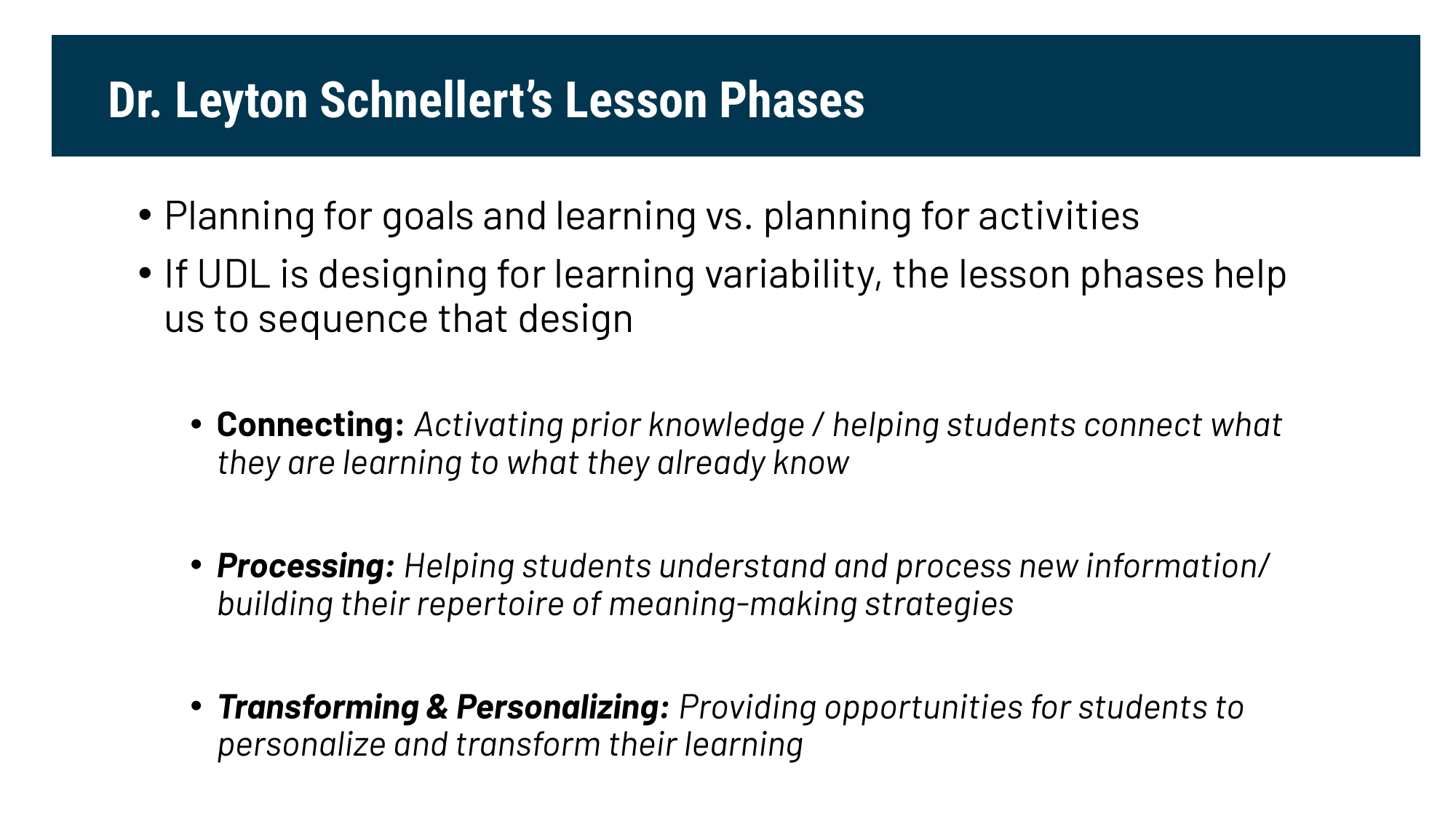

Dr. Leyton Schnellert’s Lesson Phases
Planning for goals and learning vs. planning for activities
If UDL is designing for learning variability, the lesson phases help us to sequence that design

Connecting: Activating prior knowledge / helping students connect what they are learning to what they already know

Processing: Helping students understand and process new information/ building their repertoire of meaning-making strategies

Transforming & Personalizing: Providing opportunities for students to personalize and transform their learning